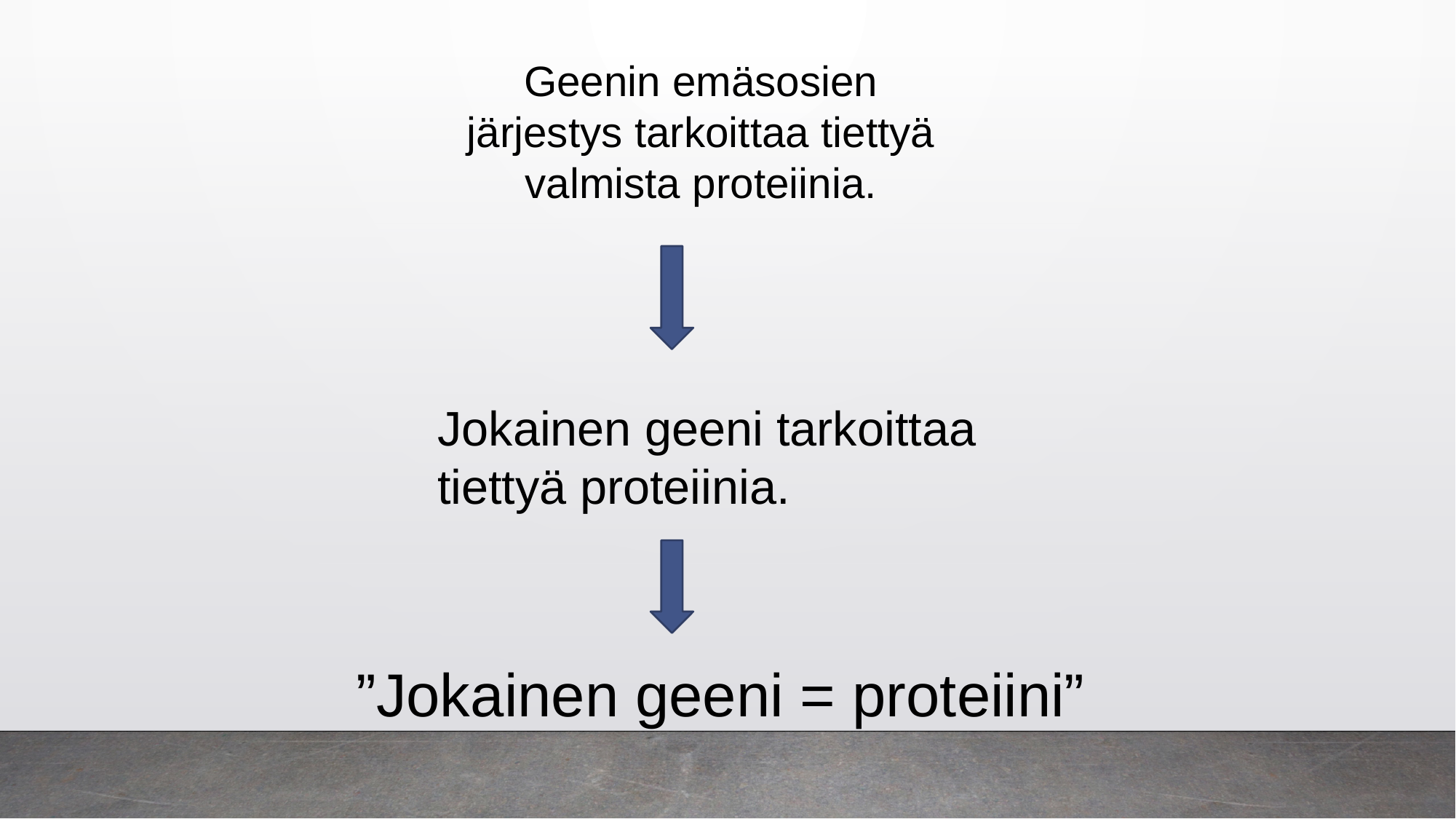

Geenin emäsosien järjestys tarkoittaa tiettyä valmista proteiinia.

Jokainen geeni tarkoittaa tiettyä proteiinia.

”Jokainen geeni = proteiini”